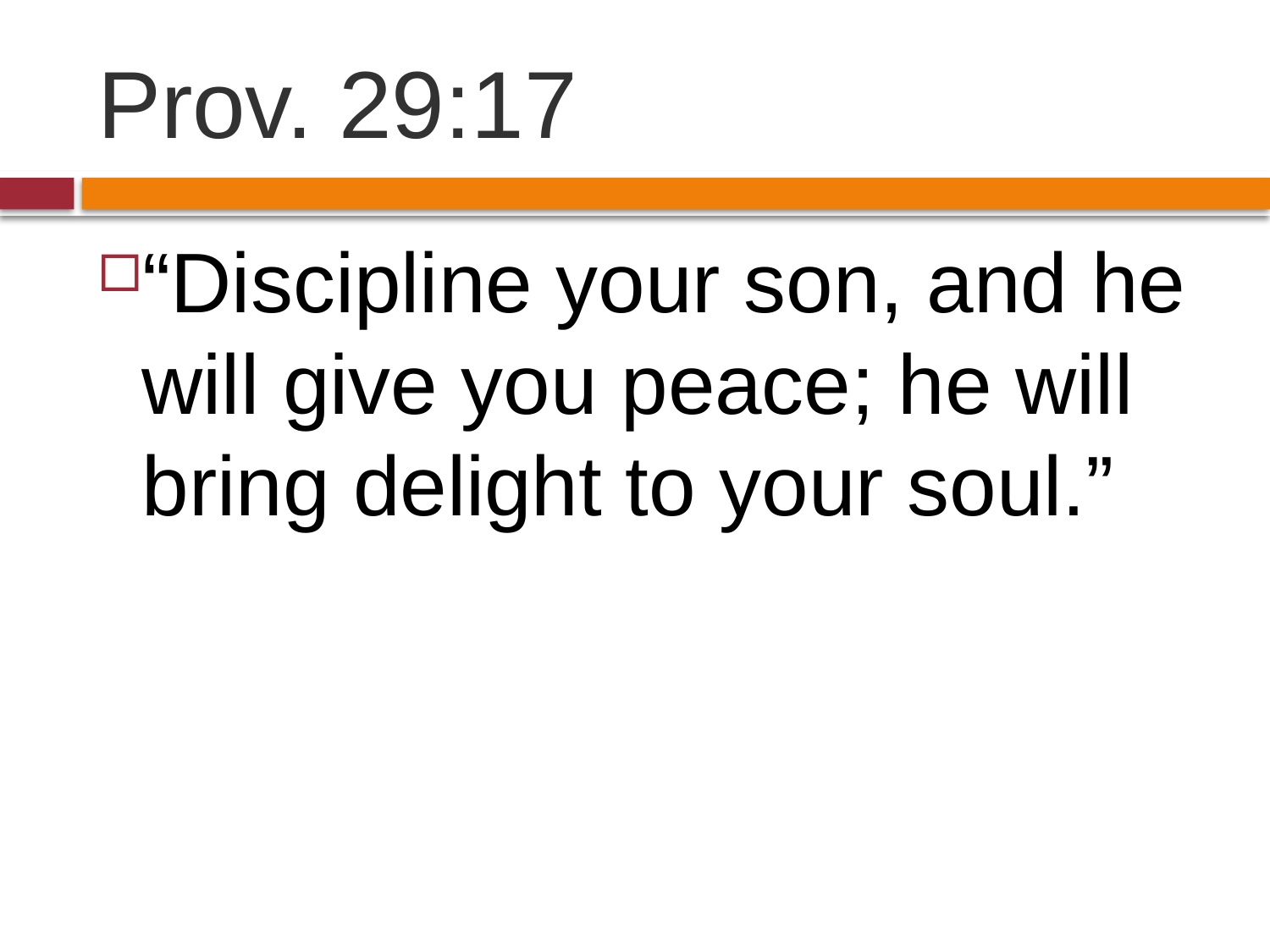

# Prov. 29:17
“Discipline your son, and he will give you peace; he will bring delight to your soul.”